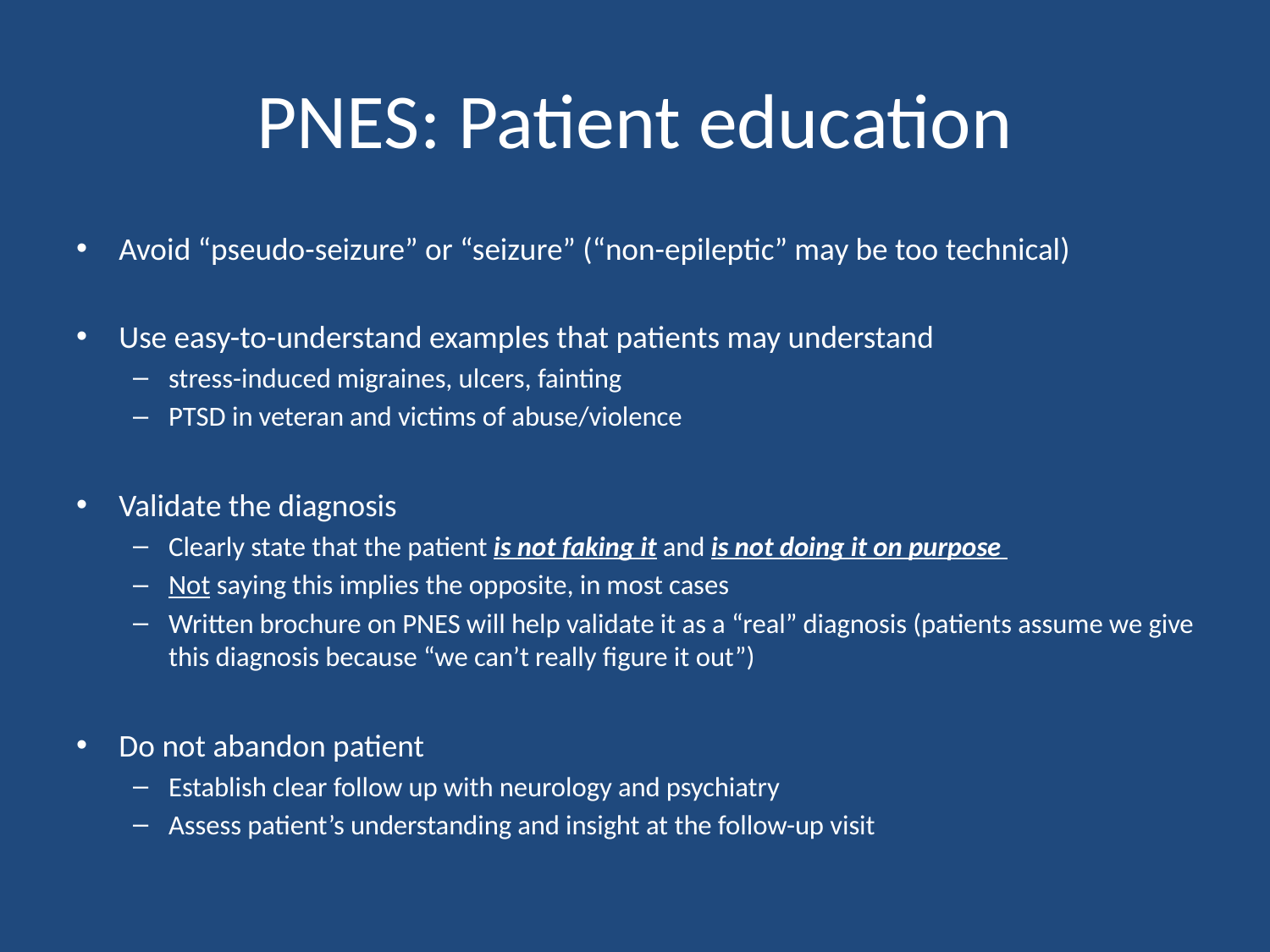

# PNES: Patient education
Avoid “pseudo-seizure” or “seizure” (“non-epileptic” may be too technical)

Use easy-to-understand examples that patients may understand
stress-induced migraines, ulcers, fainting
PTSD in veteran and victims of abuse/violence

Validate the diagnosis
Clearly state that the patient is not faking it and is not doing it on purpose
Not saying this implies the opposite, in most cases
Written brochure on PNES will help validate it as a “real” diagnosis (patients assume we give this diagnosis because “we can’t really figure it out”)

Do not abandon patient
Establish clear follow up with neurology and psychiatry
Assess patient’s understanding and insight at the follow-up visit